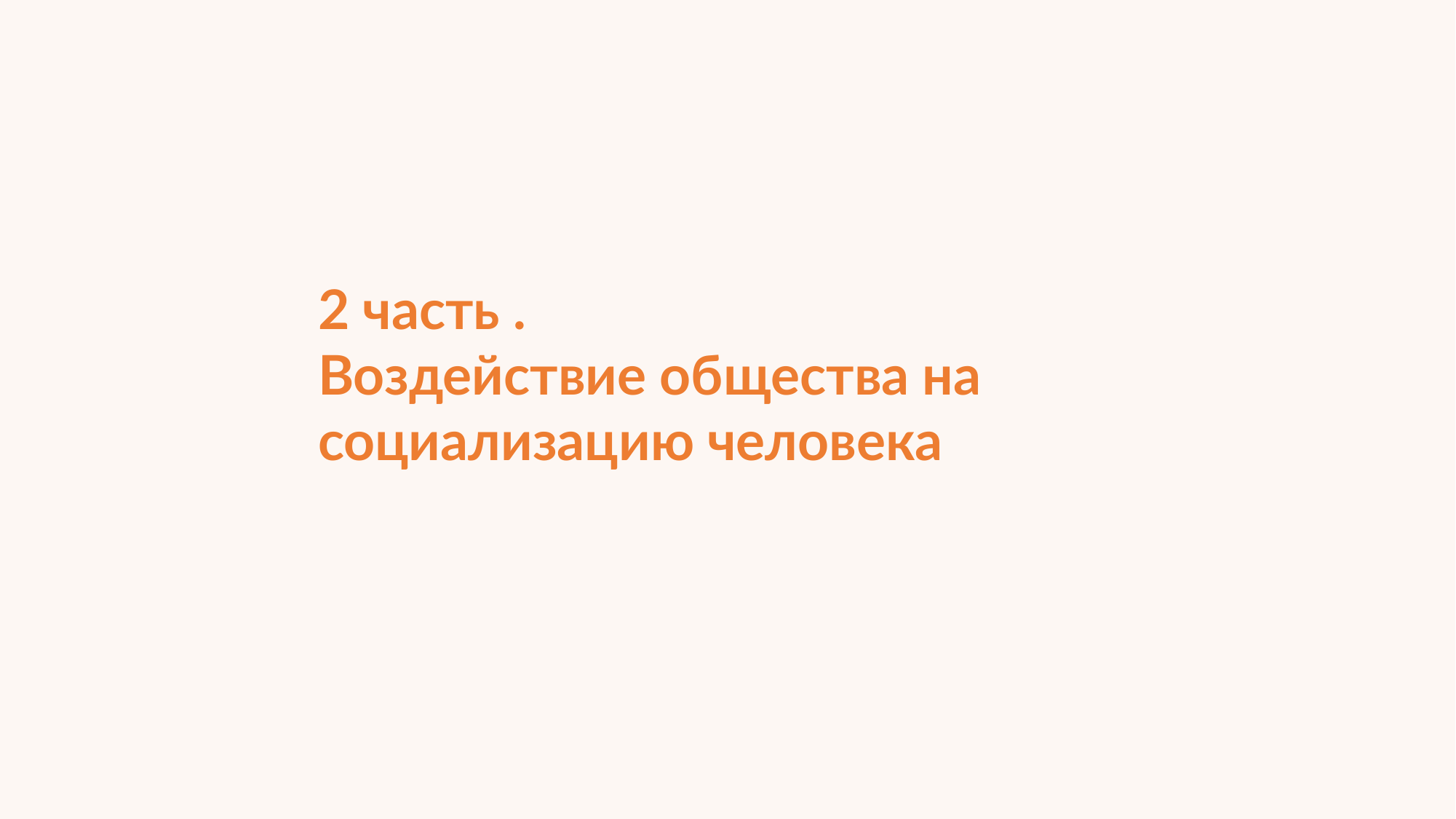

2 часть .
Воздействие общества на социализацию человека